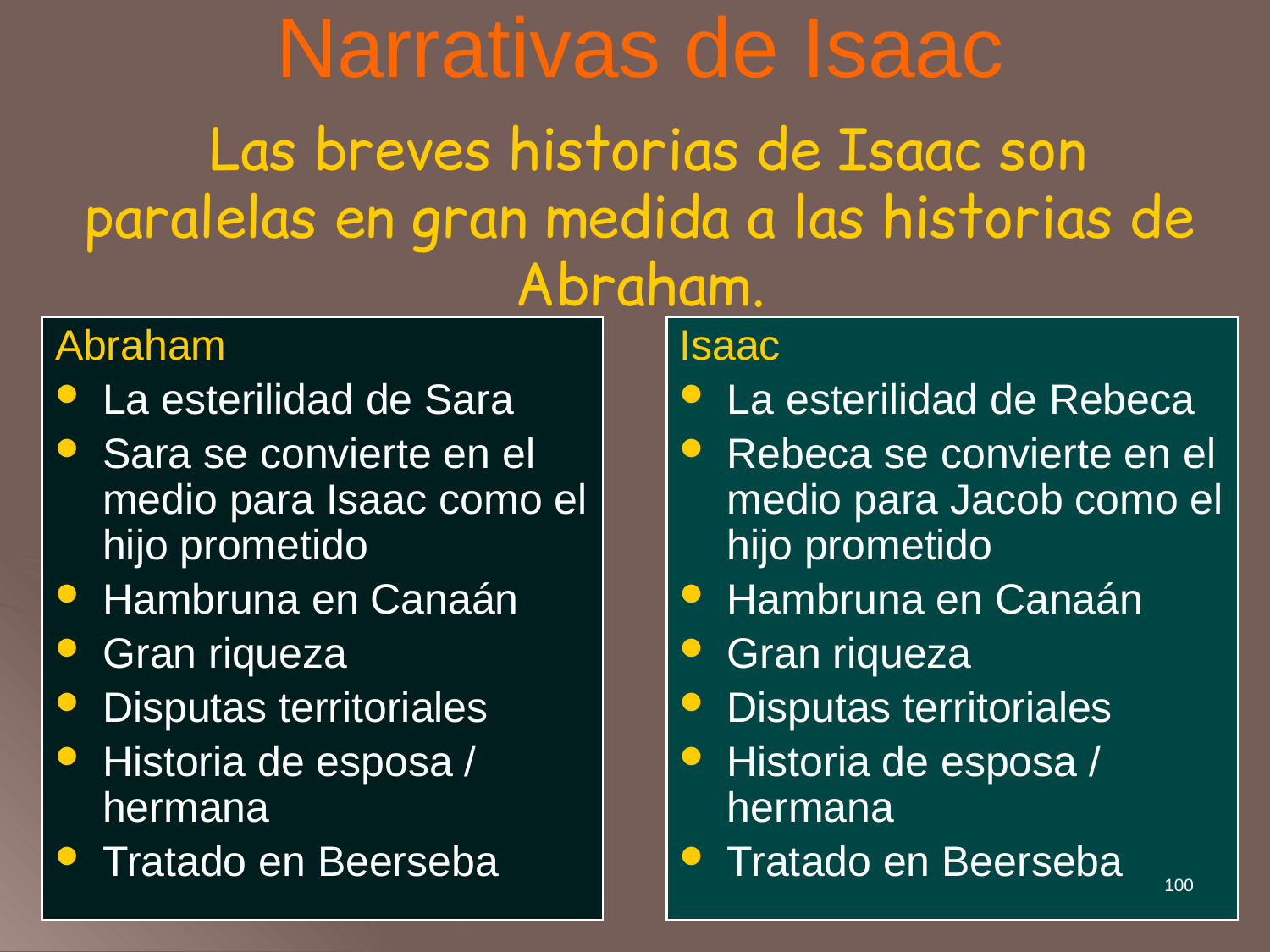

# Narrativas de Isaac Las breves historias de Isaac son paralelas en gran medida a las historias de Abraham.
Abraham
La esterilidad de Sara
Sara se convierte en el medio para Isaac como el hijo prometido
Hambruna en Canaán
Gran riqueza
Disputas territoriales
Historia de esposa / hermana
Tratado en Beerseba
Isaac
La esterilidad de Rebeca
Rebeca se convierte en el medio para Jacob como el hijo prometido
Hambruna en Canaán
Gran riqueza
Disputas territoriales
Historia de esposa / hermana
Tratado en Beerseba
100